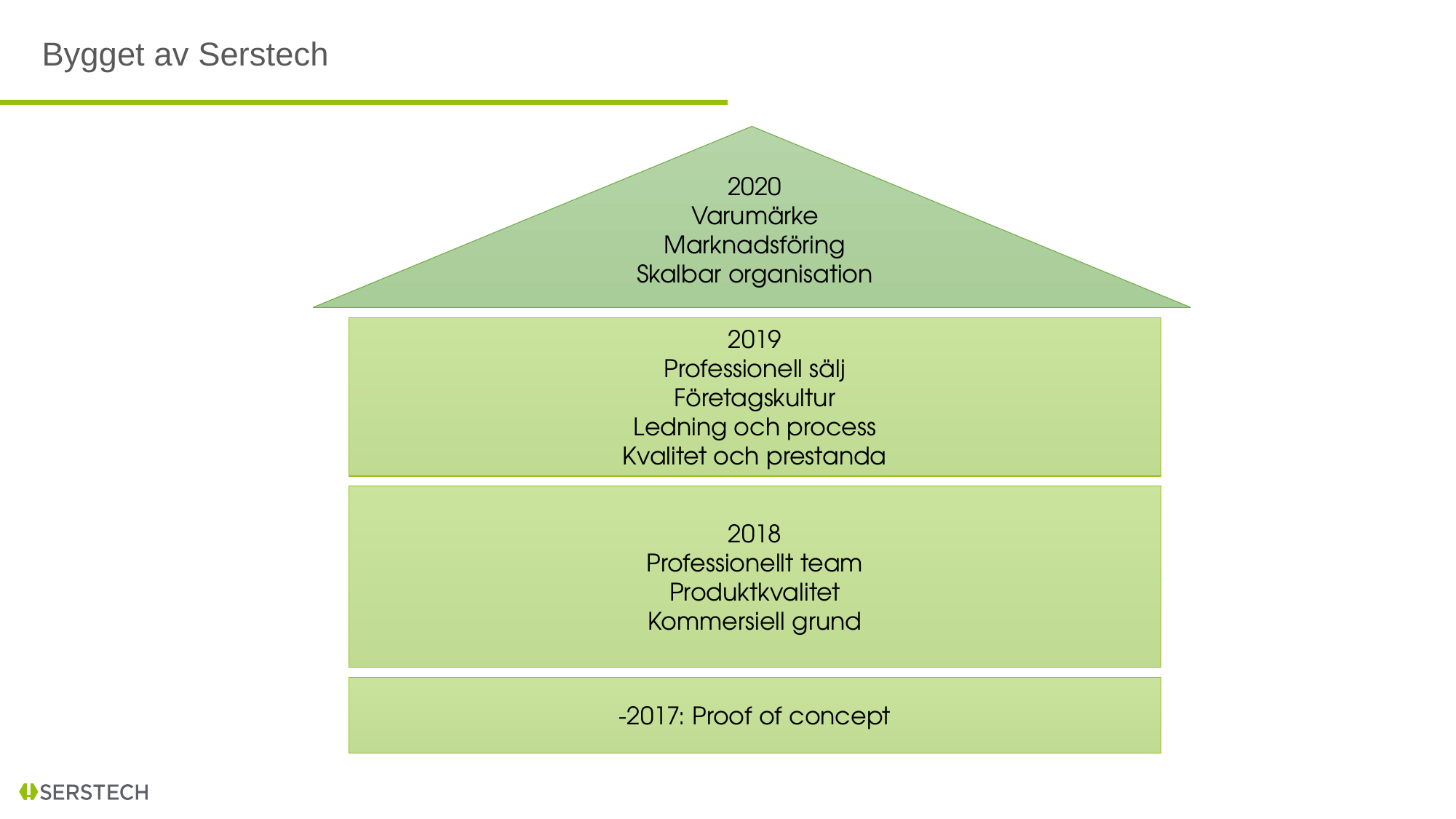

# Bygget av Serstech

2020
Varumärke
Marknadsföring
Skalbar organisation
2019
Professionell sälj
Företagskultur
Ledning och process
Kvalitet och prestanda
2018
Professionellt team
Produktkvalitet
Kommersiell grund
-2017: Proof of concept